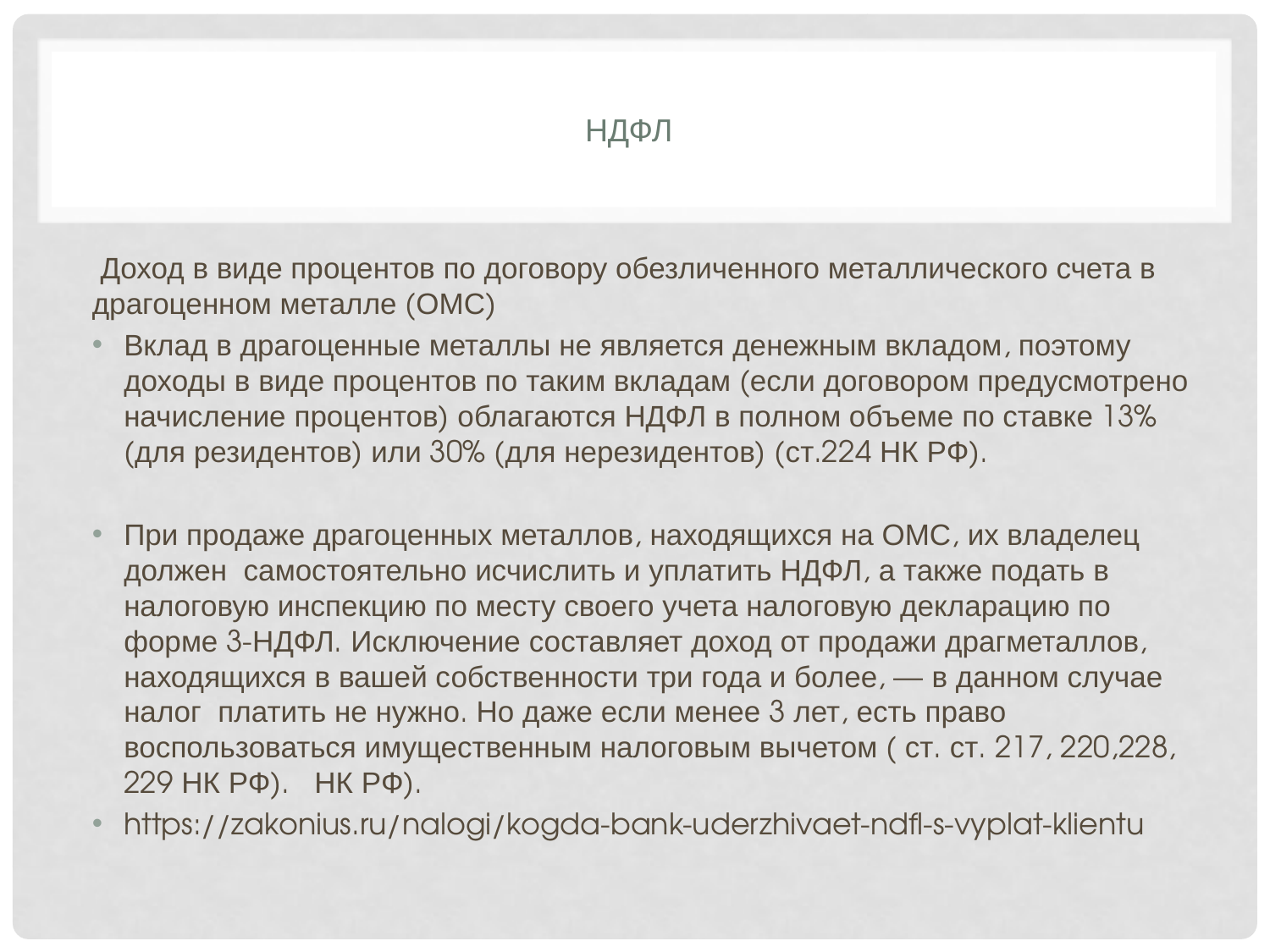

# НДФЛ
 Доход в виде процентов по договору обезличенного металлического счета в драгоценном металле (ОМС)
Вклад в драгоценные металлы не является денежным вкладом, поэтому доходы в виде процентов по таким вкладам (если договором предусмотрено начисление процентов) облагаются НДФЛ в полном объеме по ставке 13% (для резидентов) или 30% (для нерезидентов) (ст.224 НК РФ).

При продаже драгоценных металлов, находящихся на ОМС, их владелец должен  самостоятельно исчислить и уплатить НДФЛ, а также подать в налоговую инспекцию по месту своего учета налоговую декларацию по форме 3-НДФЛ. Исключение составляет доход от продажи драгметаллов, находящихся в вашей собственности три года и более, — в данном случае налог  платить не нужно. Но даже если менее 3 лет, есть право   воспользоваться имущественным налоговым вычетом ( ст. ст. 217, 220,228, 229 НК РФ).   НК РФ).
https://zakonius.ru/nalogi/kogda-bank-uderzhivaet-ndfl-s-vyplat-klientu